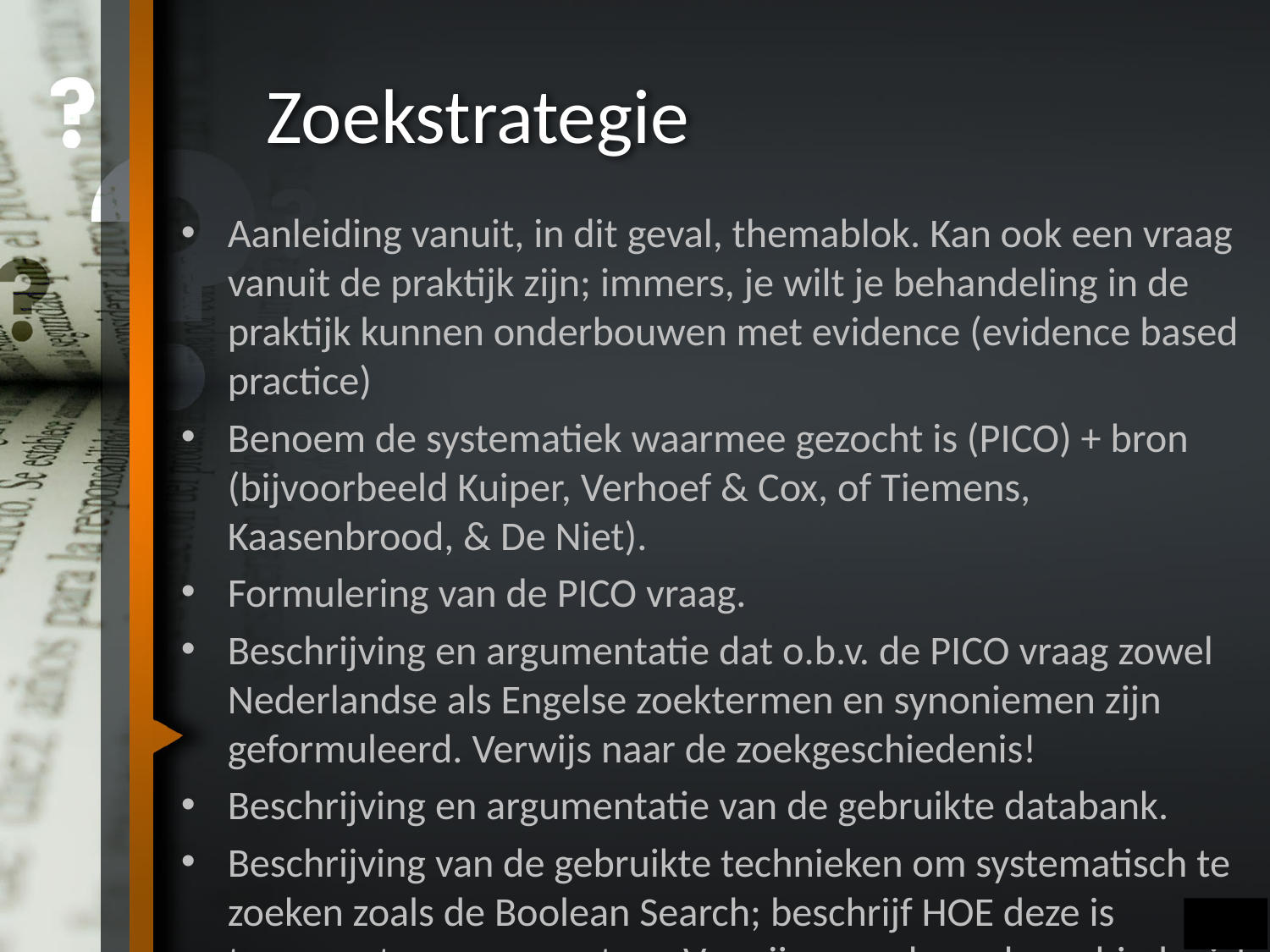

# Zoekstrategie
Aanleiding vanuit, in dit geval, themablok. Kan ook een vraag vanuit de praktijk zijn; immers, je wilt je behandeling in de praktijk kunnen onderbouwen met evidence (evidence based practice)
Benoem de systematiek waarmee gezocht is (PICO) + bron (bijvoorbeeld Kuiper, Verhoef & Cox, of Tiemens, Kaasenbrood, & De Niet).
Formulering van de PICO vraag.
Beschrijving en argumentatie dat o.b.v. de PICO vraag zowel Nederlandse als Engelse zoektermen en synoniemen zijn geformuleerd. Verwijs naar de zoekgeschiedenis!
Beschrijving en argumentatie van de gebruikte databank.
Beschrijving van de gebruikte technieken om systematisch te zoeken zoals de Boolean Search; beschrijf HOE deze is toegepast en argumenteer. Verwijs naar de zoekgeschiedenis!